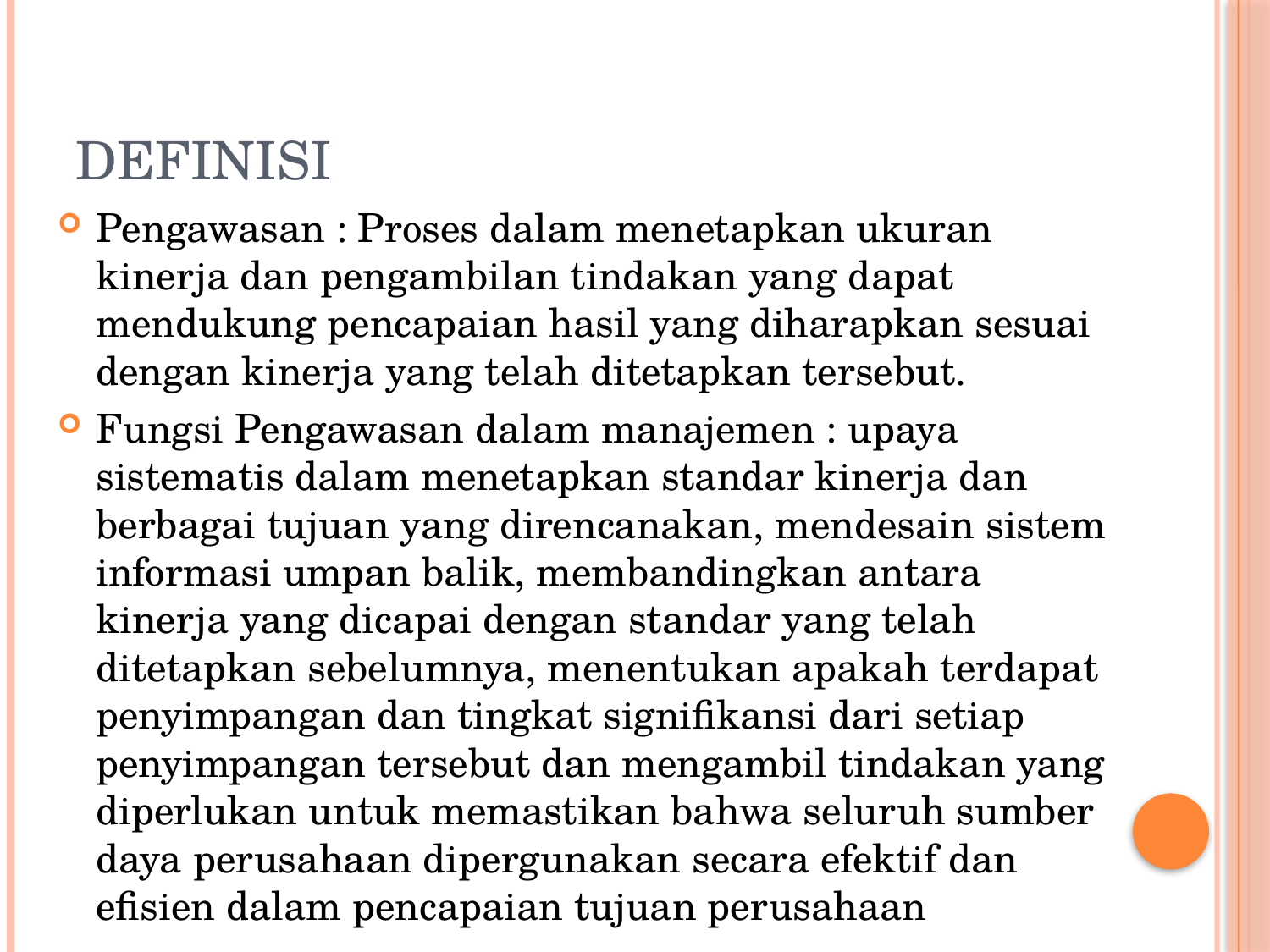

# DEFINISI
Pengawasan : Proses dalam menetapkan ukuran kinerja dan pengambilan tindakan yang dapat mendukung pencapaian hasil yang diharapkan sesuai dengan kinerja yang telah ditetapkan tersebut.
Fungsi Pengawasan dalam manajemen : upaya sistematis dalam menetapkan standar kinerja dan berbagai tujuan yang direncanakan, mendesain sistem informasi umpan balik, membandingkan antara kinerja yang dicapai dengan standar yang telah ditetapkan sebelumnya, menentukan apakah terdapat penyimpangan dan tingkat signifikansi dari setiap penyimpangan tersebut dan mengambil tindakan yang diperlukan untuk memastikan bahwa seluruh sumber daya perusahaan dipergunakan secara efektif dan efisien dalam pencapaian tujuan perusahaan